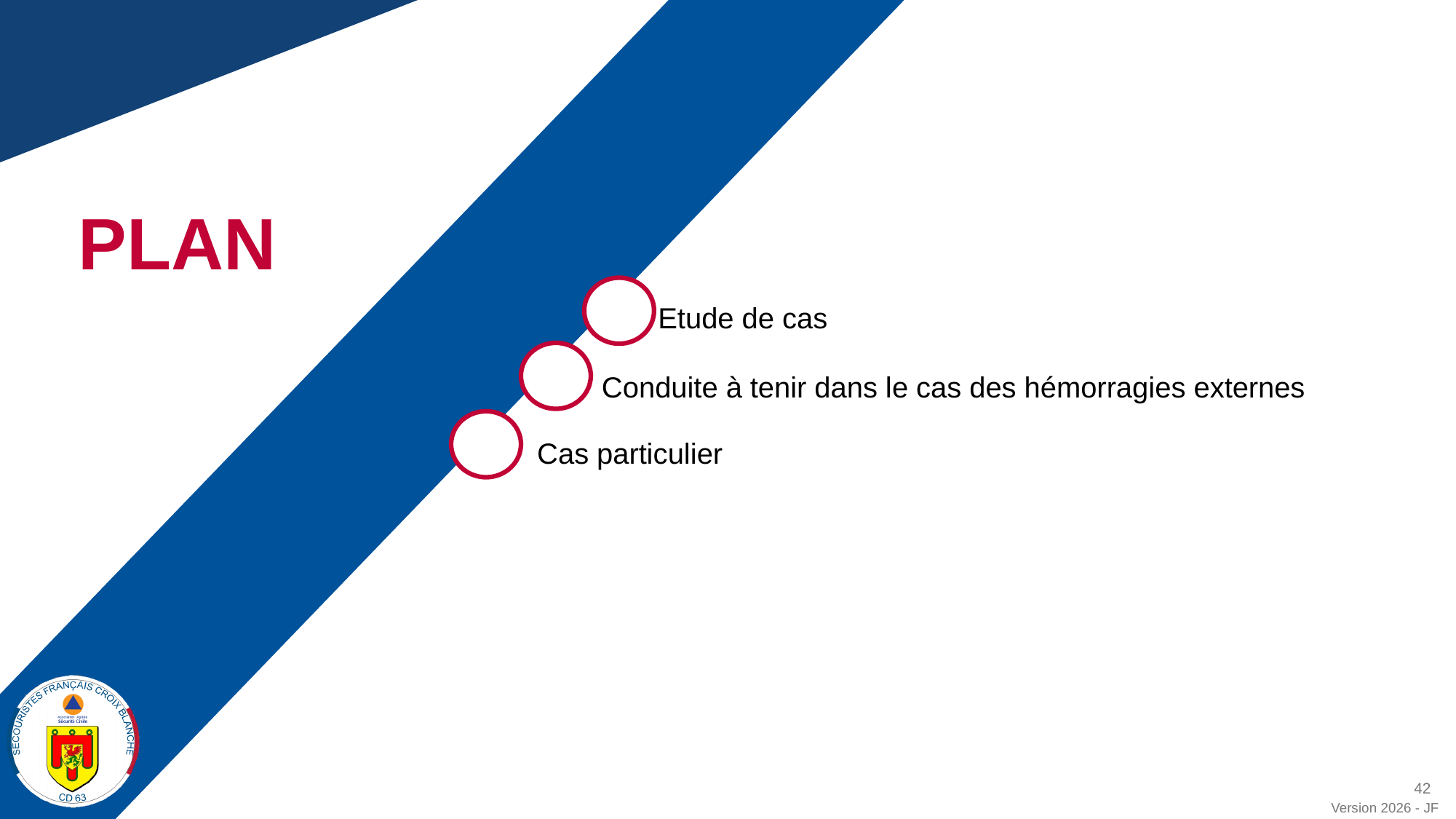

PLAN

Etude de cas

Conduite à tenir dans le cas des hémorragies externes

Cas particulier
42
Version 2026 - JF